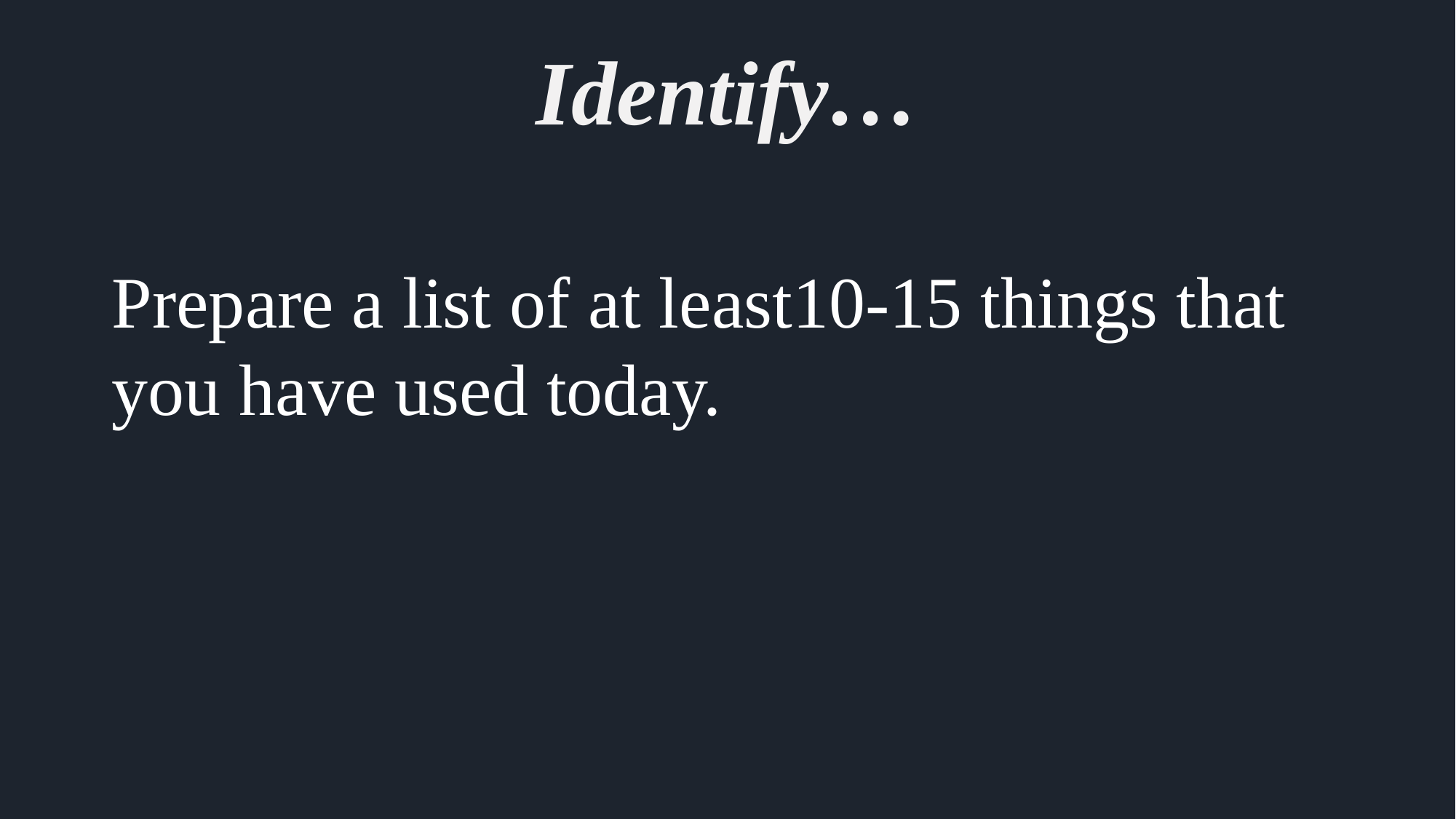

# Identify…
Prepare a list of at least10-15 things that you have used today.